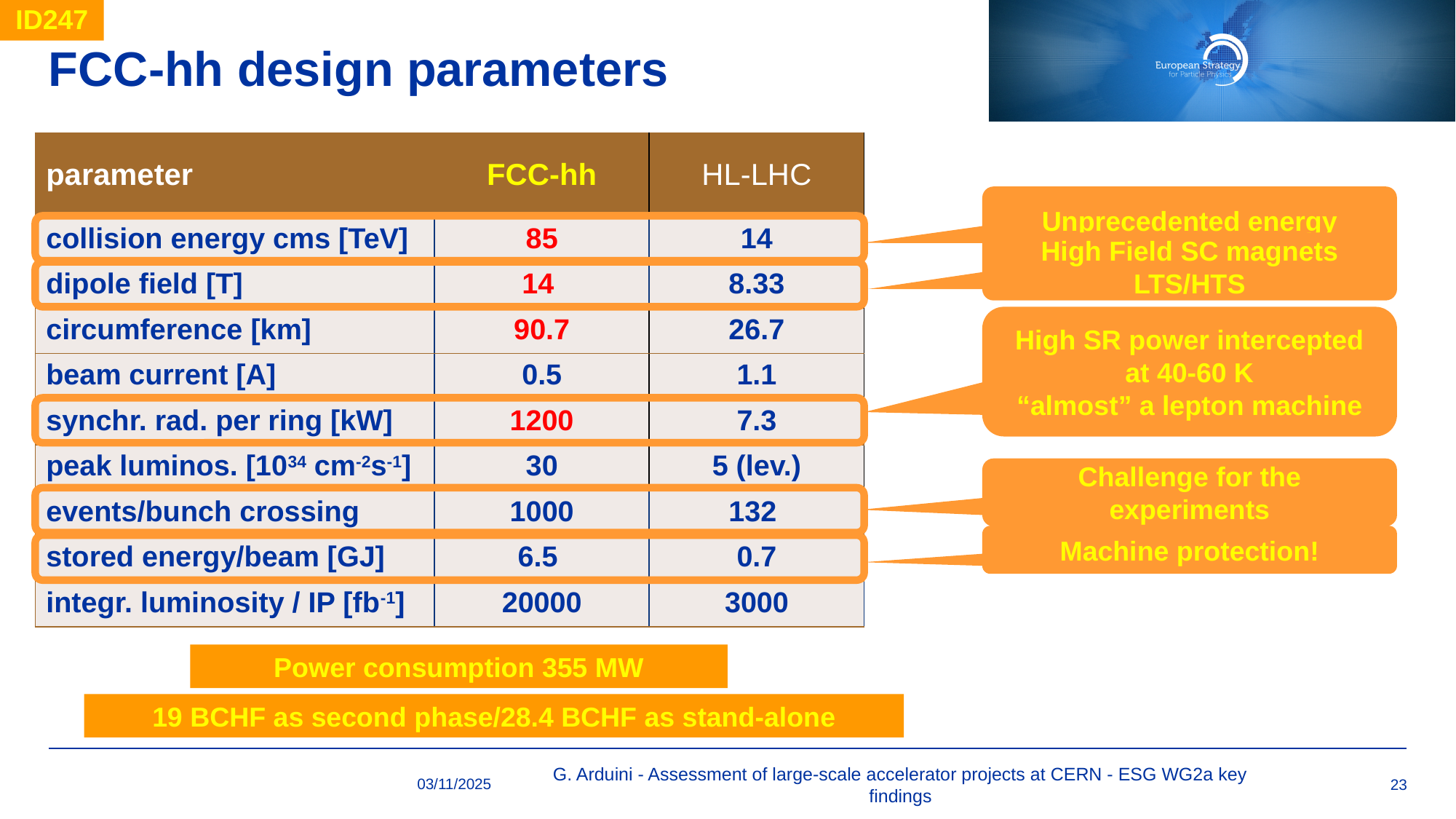

ID247
# FCC-hh design parameters
| parameter | FCC-hh | HL-LHC |
| --- | --- | --- |
| collision energy cms [TeV] | 85 | 14 |
| dipole field [T] | 14 | 8.33 |
| circumference [km] | 90.7 | 26.7 |
| beam current [A] | 0.5 | 1.1 |
| synchr. rad. per ring [kW] | 1200 | 7.3 |
| peak luminos. [1034 cm-2s-1] | 30 | 5 (lev.) |
| events/bunch crossing | 1000 | 132 |
| stored energy/beam [GJ] | 6.5 | 0.7 |
| integr. luminosity / IP [fb-1] | 20000 | 3000 |
Unprecedented energy

High Field SC magnets
LTS/HTS

High SR power intercepted at 40-60 K
“almost” a lepton machine

Challenge for the experiments

Machine protection!

Power consumption 355 MW
19 BCHF as second phase/28.4 BCHF as stand-alone
03/11/2025
G. Arduini - Assessment of large-scale accelerator projects at CERN - ESG WG2a key findings
23